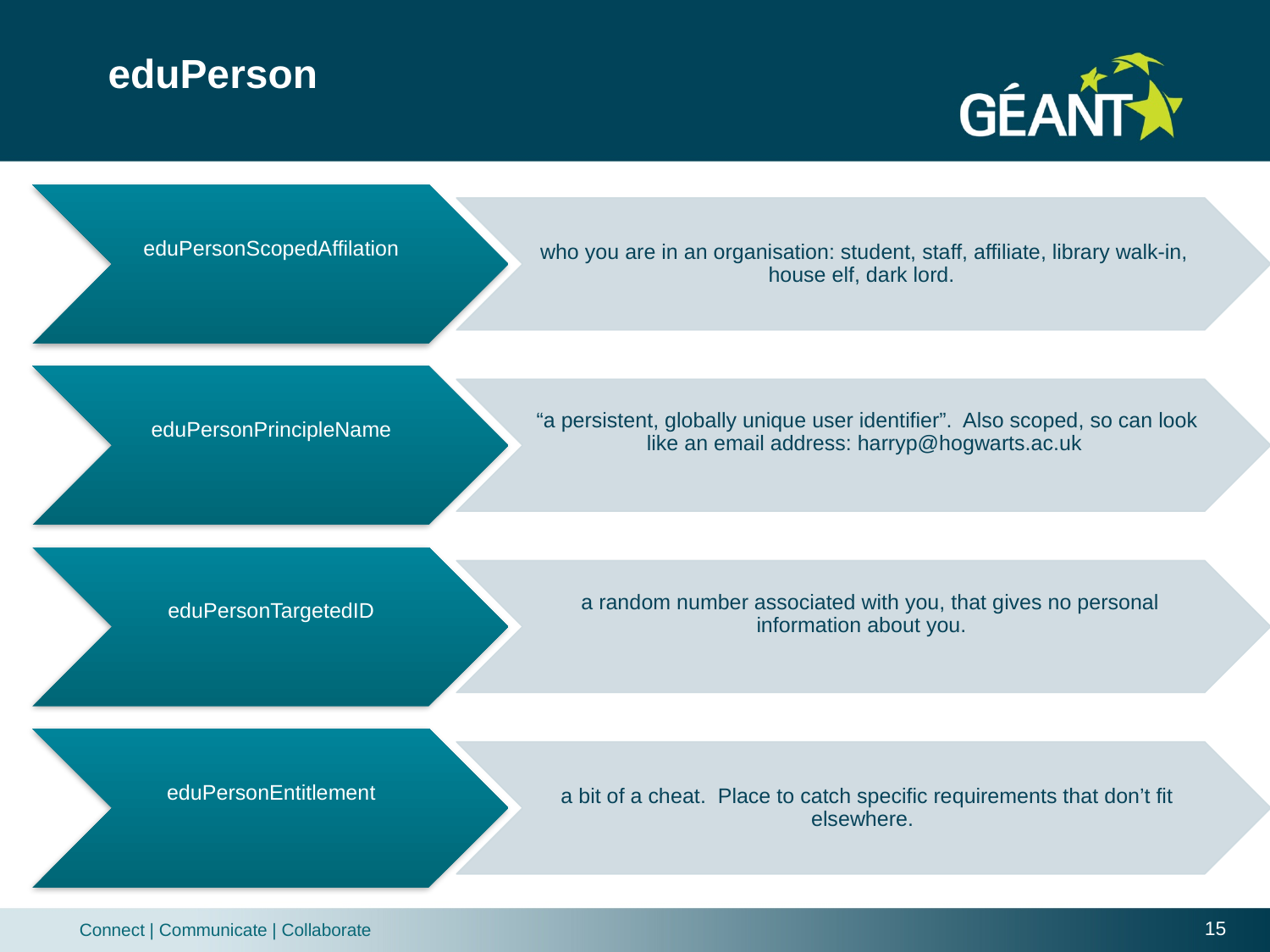

# eduPerson
eduPersonScopedAffilation

who you are in an organisation: student, staff, affiliate, library walk-in, house elf, dark lord.
eduPersonPrincipleName

 “a persistent, globally unique user identifier”.  Also scoped, so can look like an email address: harryp@hogwarts.ac.uk
eduPersonTargetedID

  a random number associated with you, that gives no personal information about you.
eduPersonEntitlement

 a bit of a cheat.  Place to catch specific requirements that don’t fit elsewhere.